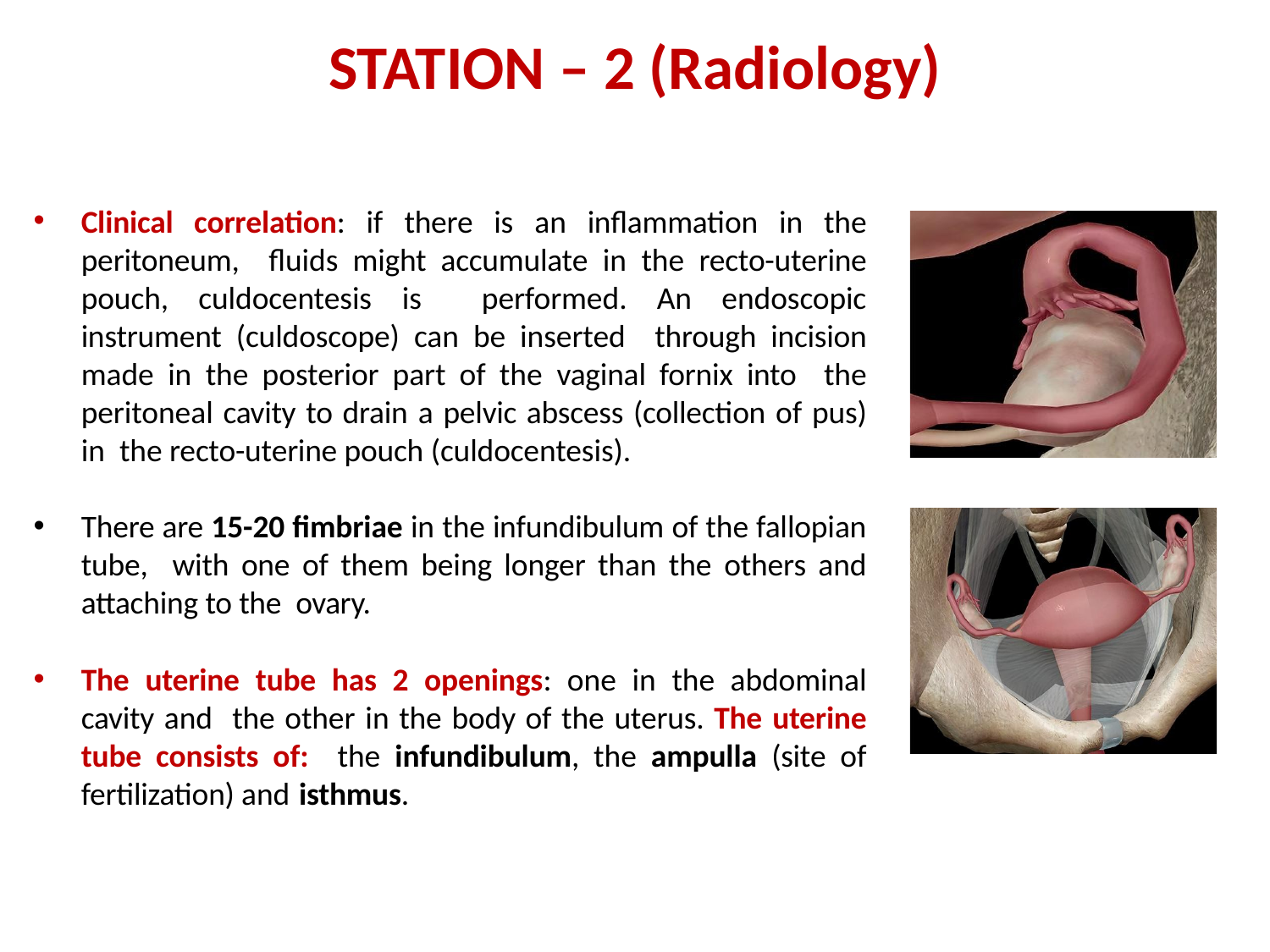

STATION – 2 (Radiology)
Clinical correlation: if there is an inflammation in the peritoneum,  fluids might accumulate in the recto-uterine pouch, culdocentesis is  performed. An endoscopic instrument (culdoscope) can be inserted  through incision made in the posterior part of the vaginal fornix into  the peritoneal cavity to drain a pelvic abscess (collection of pus) in  the recto-uterine pouch (culdocentesis).

There are 15-20 fimbriae in the infundibulum of the fallopian tube,  with one of them being longer than the others and attaching to the  ovary.

The uterine tube has 2 openings: one in the abdominal cavity and  the other in the body of the uterus. The uterine tube consists of:  the infundibulum, the ampulla (site of fertilization) and isthmus.